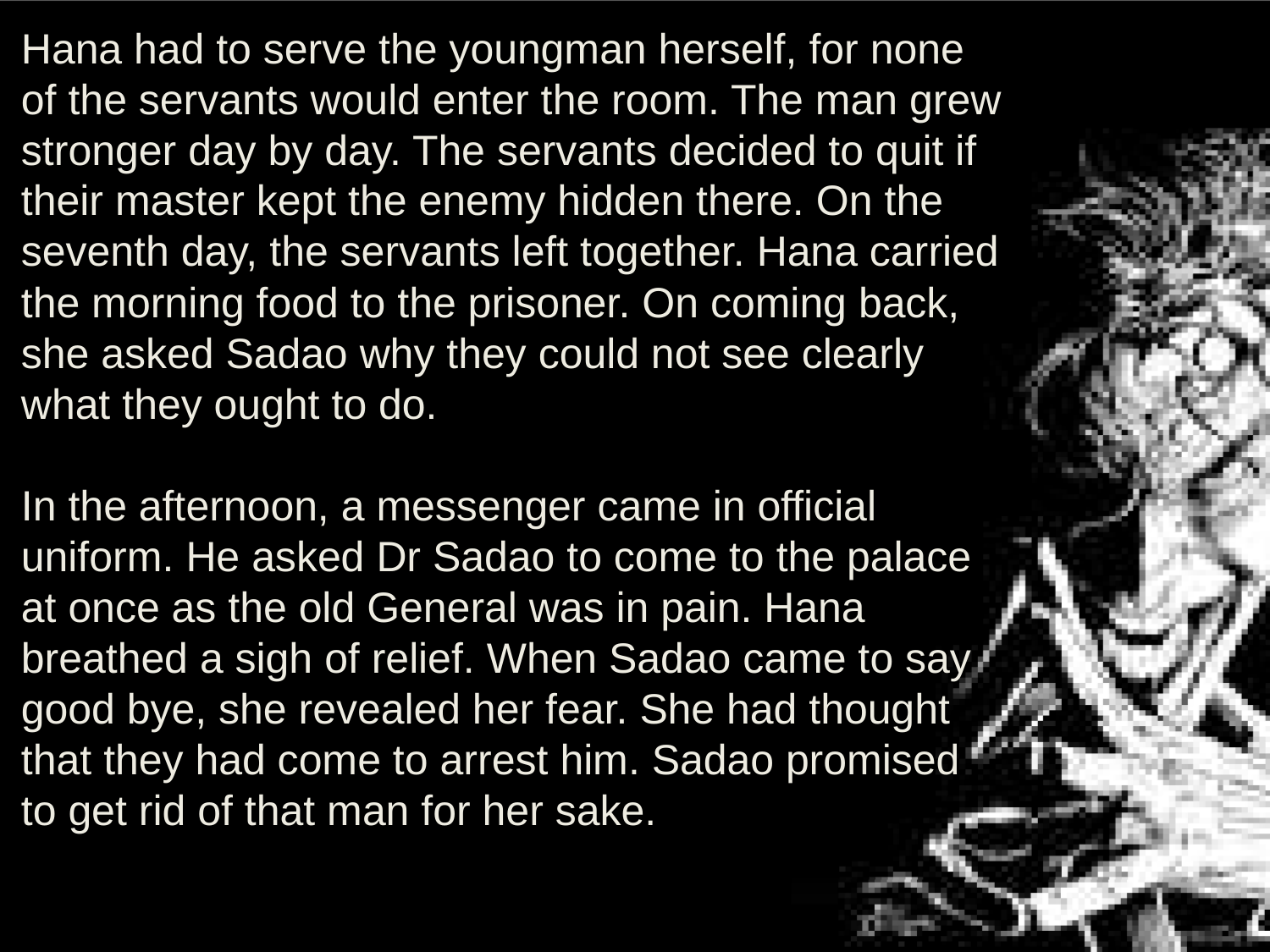

Hana had to serve the youngman herself, for none of the servants would enter the room. The man grew stronger day by day. The servants decided to quit if their master kept the enemy hidden there. On the seventh day, the servants left together. Hana carried the morning food to the prisoner. On coming back, she asked Sadao why they could not see clearly what they ought to do.

In the afternoon, a messenger came in official uniform. He asked Dr Sadao to come to the palace at once as the old General was in pain. Hana breathed a sigh of relief. When Sadao came to say good bye, she revealed her fear. She had thought that they had come to arrest him. Sadao promised to get rid of that man for her sake.